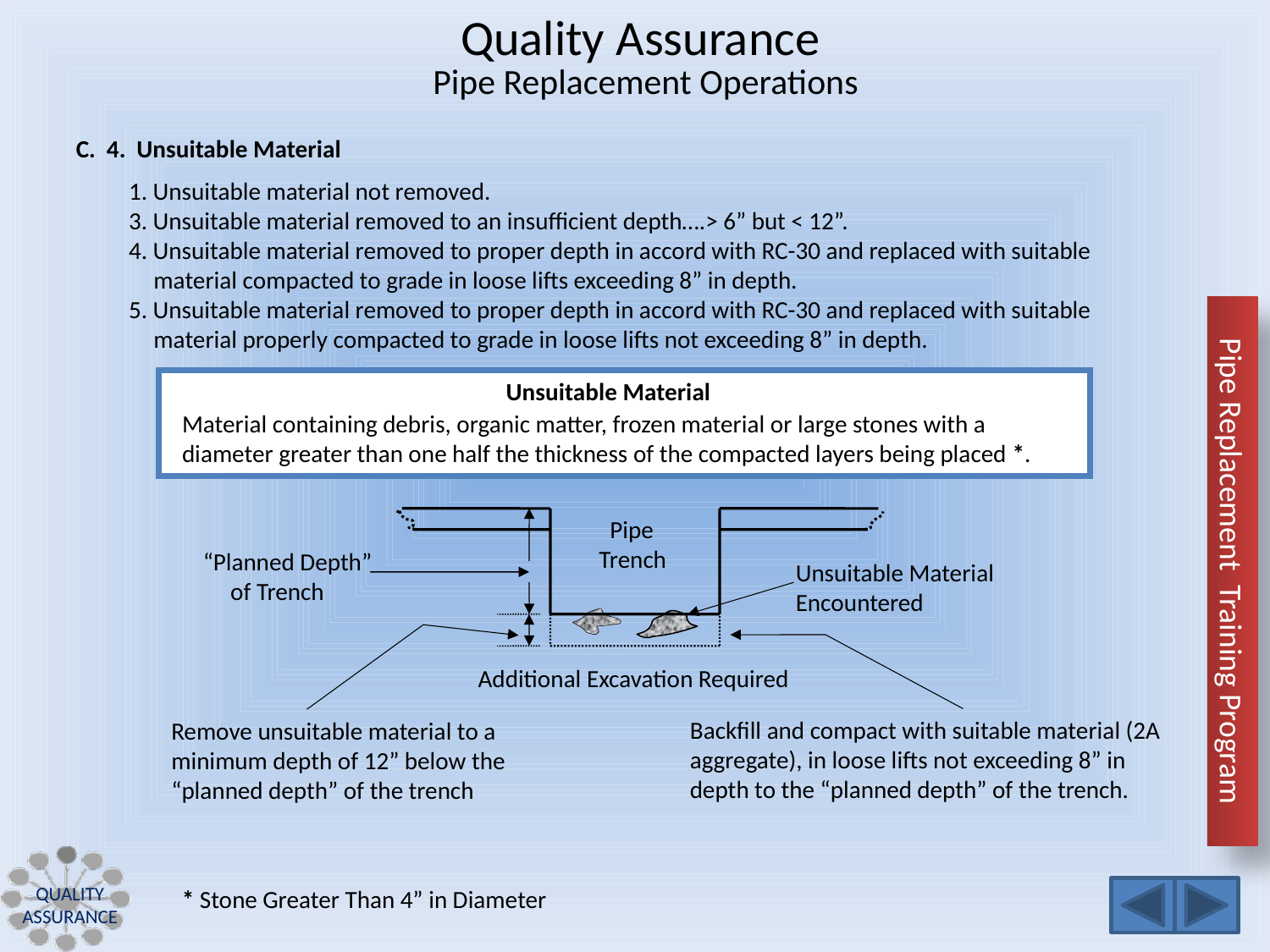

Quality Assurance
Pipe Replacement Operations
C.  4.  Unsuitable Material
1. Unsuitable material not removed.
3. Unsuitable material removed to an insufficient depth….> 6” but < 12”.
4. Unsuitable material removed to proper depth in accord with RC-30 and replaced with suitable material compacted to grade in loose lifts exceeding 8” in depth.
5. Unsuitable material removed to proper depth in accord with RC-30 and replaced with suitable material properly compacted to grade in loose lifts not exceeding 8” in depth.

Unsuitable Material
Material containing debris, organic matter, frozen material or large stones with a diameter greater than one half the thickness of the compacted layers being placed *.

  Pipe Trench

“Planned Depth”
     of Trench
Unsuitable Material Encountered

Additional Excavation Required
Backfill and compact with suitable material (2A aggregate), in loose lifts not exceeding 8” in depth to the “planned depth” of the trench.
Remove unsuitable material to a minimum depth of 12” below the “planned depth” of the trench
Quality Assurance
* Stone Greater Than 4” in Diameter